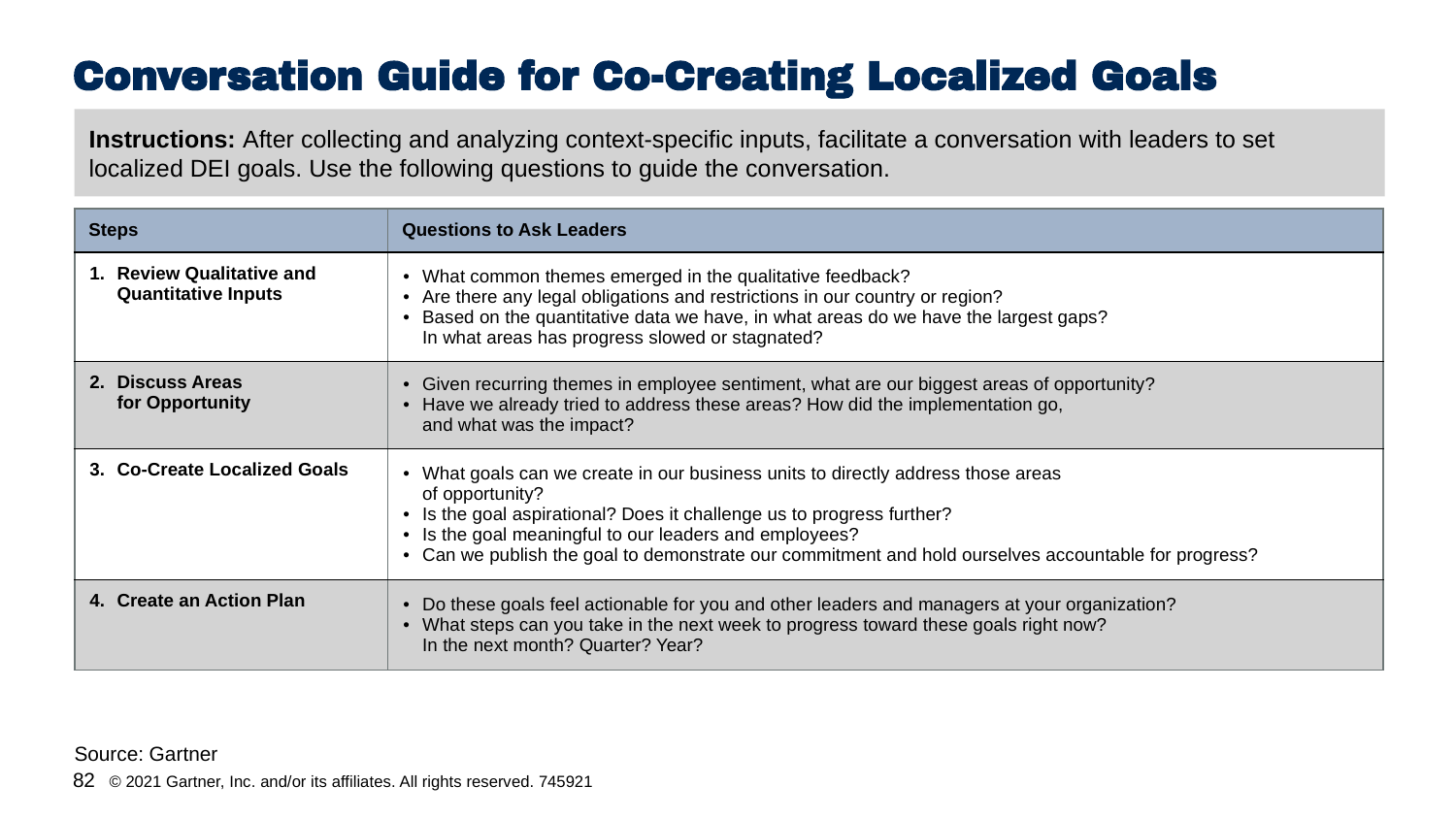

# Conversation Guide for Co-Creating Localized Goals
Instructions: After collecting and analyzing context-specific inputs, facilitate a conversation with leaders to set localized DEI goals. Use the following questions to guide the conversation.
| Steps | Questions to Ask Leaders |
| --- | --- |
| Review Qualitative and Quantitative Inputs | What common themes emerged in the qualitative feedback? Are there any legal obligations and restrictions in our country or region? Based on the quantitative data we have, in what areas do we have the largest gaps? In what areas has progress slowed or stagnated? |
| Discuss Areas for Opportunity | Given recurring themes in employee sentiment, what are our biggest areas of opportunity? Have we already tried to address these areas? How did the implementation go, and what was the impact? |
| Co-Create Localized Goals | What goals can we create in our business units to directly address those areas of opportunity? Is the goal aspirational? Does it challenge us to progress further? Is the goal meaningful to our leaders and employees? Can we publish the goal to demonstrate our commitment and hold ourselves accountable for progress? |
| Create an Action Plan | Do these goals feel actionable for you and other leaders and managers at your organization? What steps can you take in the next week to progress toward these goals right now? In the next month? Quarter? Year? |
Source: Gartner